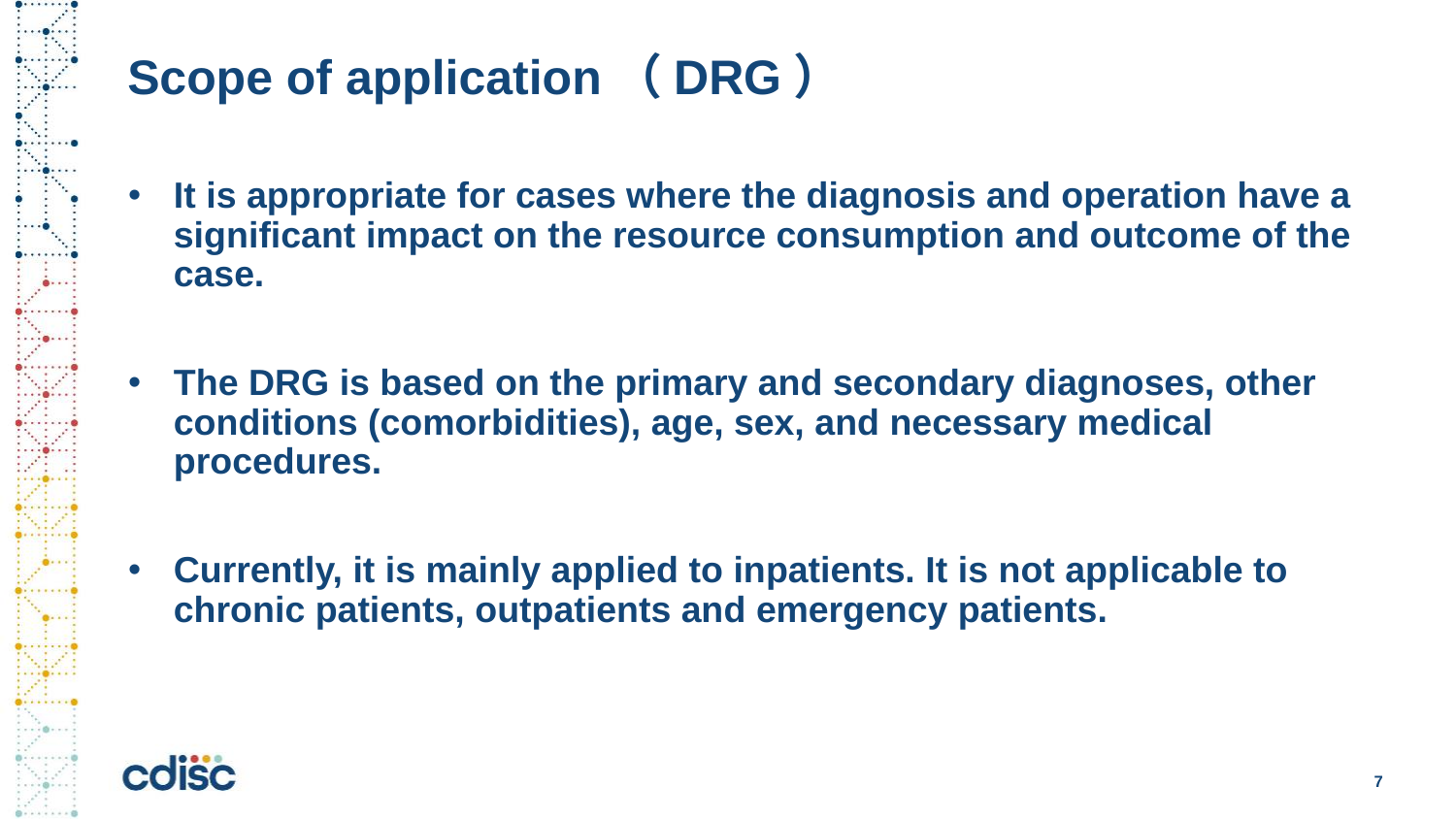

# Scope of application（DRG）
It is appropriate for cases where the diagnosis and operation have a significant impact on the resource consumption and outcome of the case.

The DRG is based on the primary and secondary diagnoses, other conditions (comorbidities), age, sex, and necessary medical procedures.

Currently, it is mainly applied to inpatients. It is not applicable to chronic patients, outpatients and emergency patients.

7